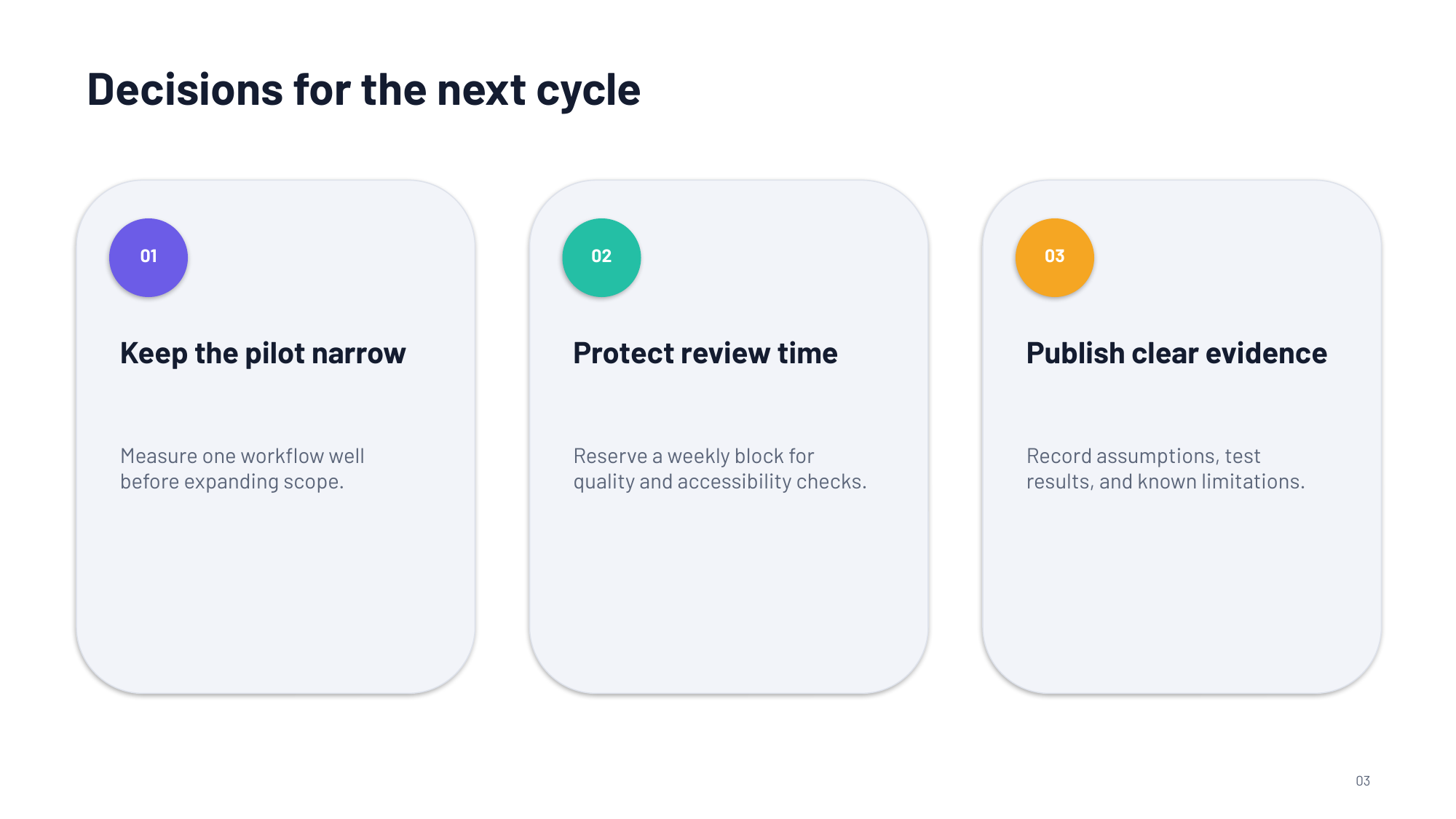

Decisions for the next cycle

01
02
03
Keep the pilot narrow
Protect review time
Publish clear evidence
Measure one workflow well before expanding scope.
Reserve a weekly block for quality and accessibility checks.
Record assumptions, test results, and known limitations.
03